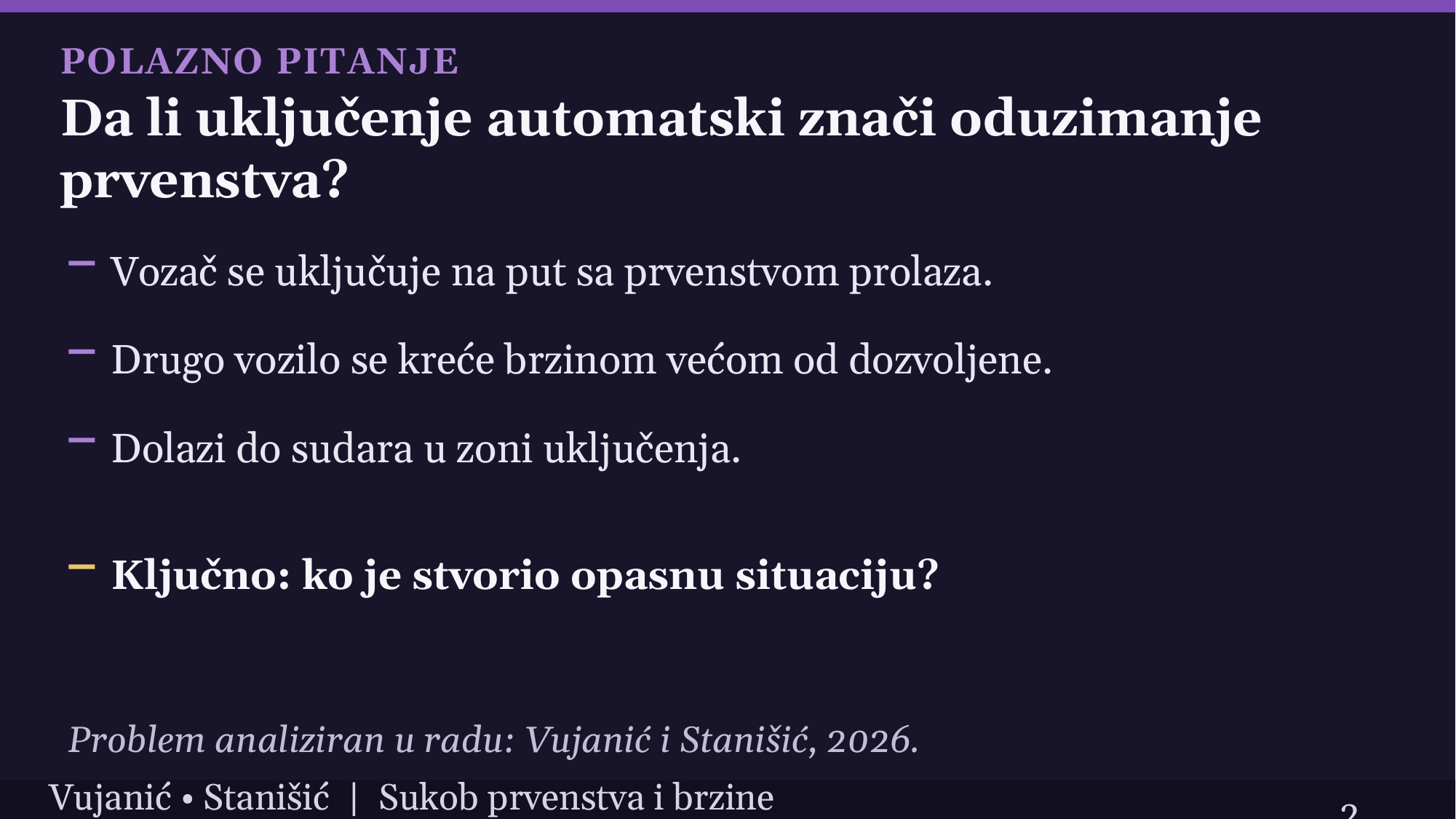

POLAZNO PITANJE
Da li uključenje automatski znači oduzimanje prvenstva?
Vozač se uključuje na put sa prvenstvom prolaza.

Drugo vozilo se kreće brzinom većom od dozvoljene.

Dolazi do sudara u zoni uključenja.

Ključno: ko je stvorio opasnu situaciju?

Problem analiziran u radu: Vujanić i Stanišić, 2026.
2